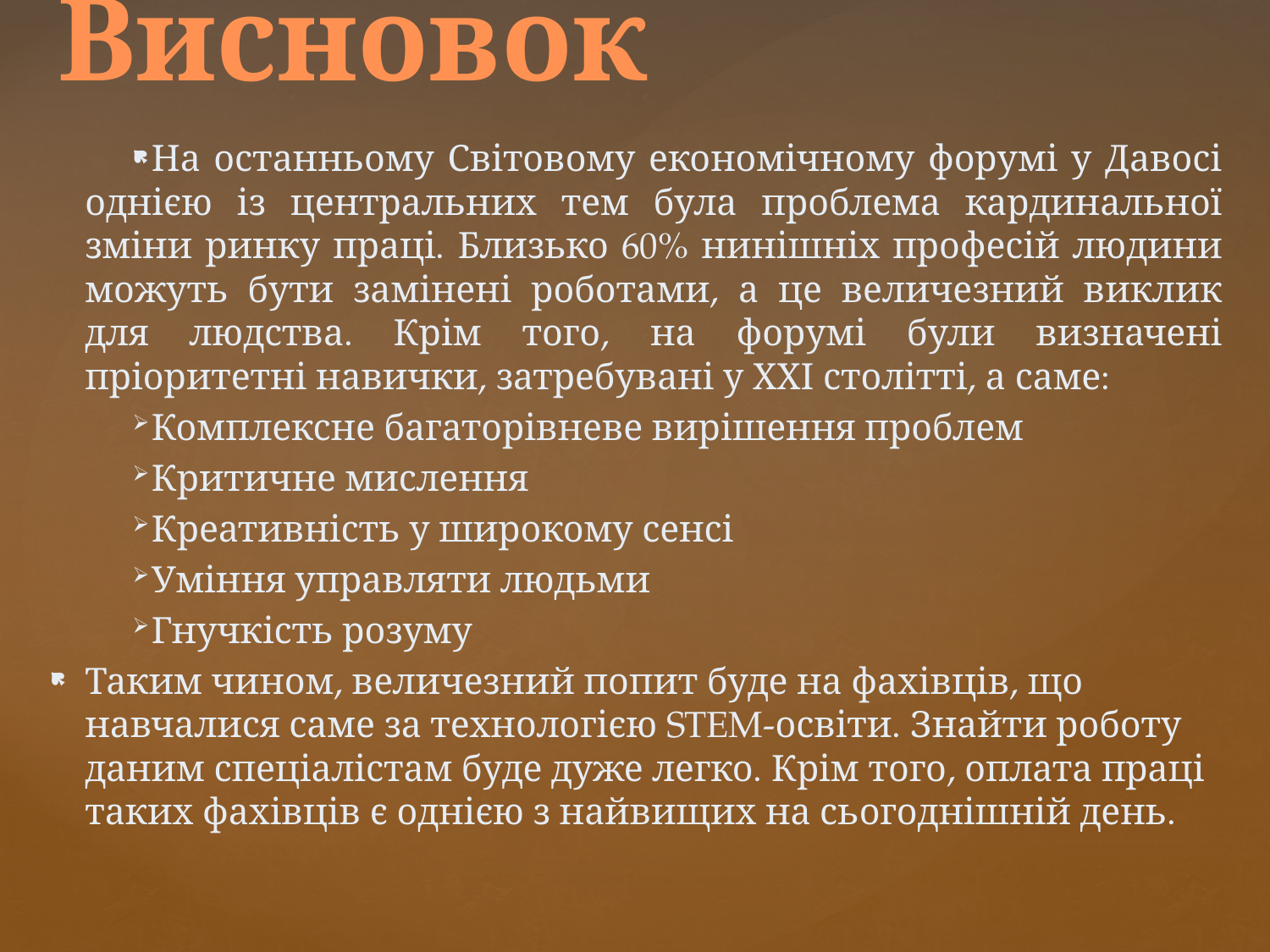

# Висновок
На останньому Світовому економічному форумі у Давосі однією із центральних тем була проблема кардинальної зміни ринку праці. Близько 60% нинішніх професій людини можуть бути замінені роботами, а це величезний виклик для людства. Крім того, на форумі були визначені пріоритетні навички, затребувані у ХХІ столітті, а саме:
Комплексне багаторівневе вирішення проблем
Критичне мислення
Креативність у широкому сенсі
Уміння управляти людьми
Гнучкість розуму
Таким чином, величезний попит буде на фахівців, що навчалися саме за технологією STEM-освіти. Знайти роботу даним спеціалістам буде дуже легко. Крім того, оплата праці таких фахівців є однією з найвищих на сьогоднішній день.